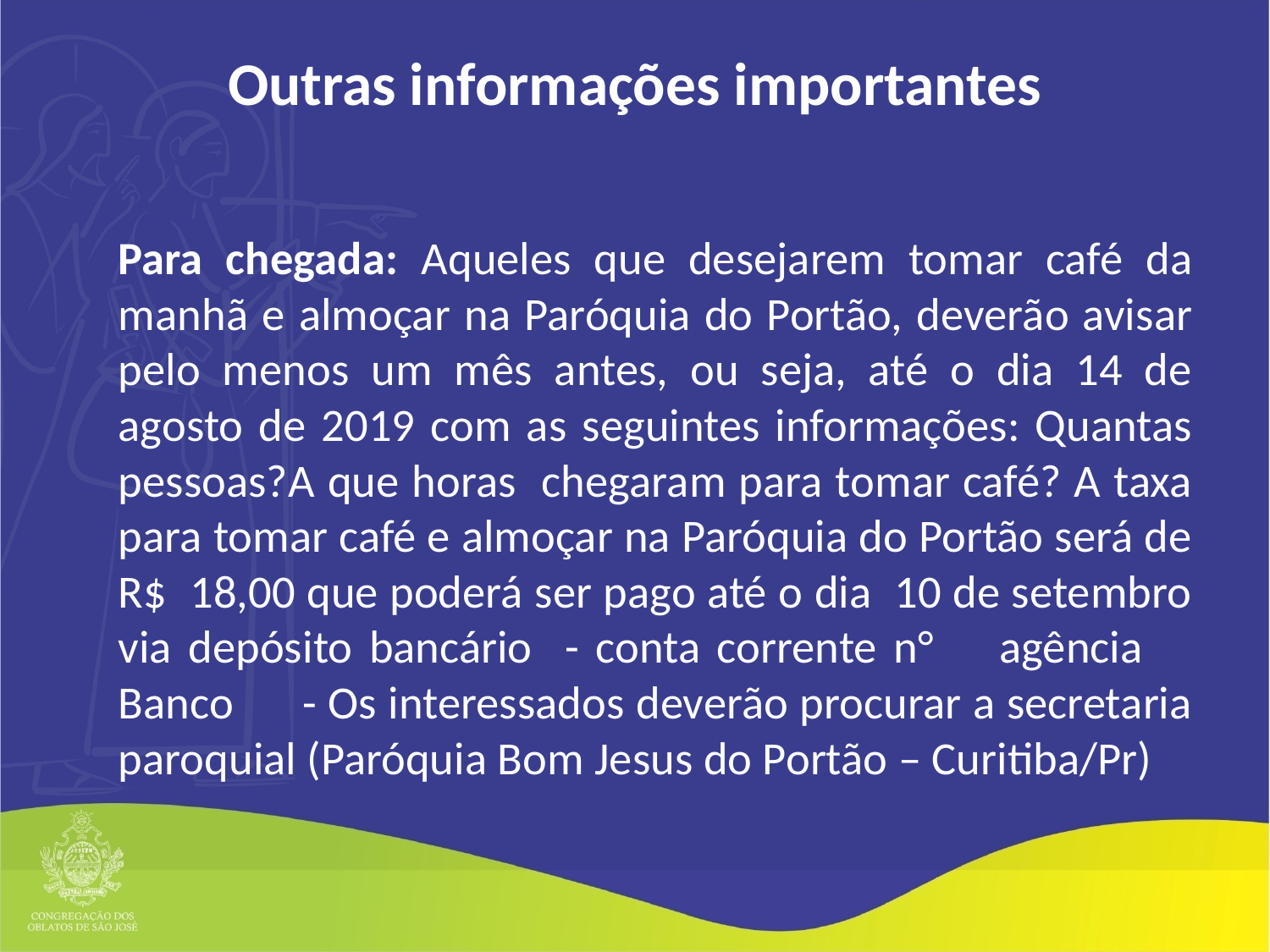

# Outras informações importantes
	Para chegada: Aqueles que desejarem tomar café da manhã e almoçar na Paróquia do Portão, deverão avisar pelo menos um mês antes, ou seja, até o dia 14 de agosto de 2019 com as seguintes informações: Quantas pessoas?A que horas  chegaram para tomar café? A taxa para tomar café e almoçar na Paróquia do Portão será de R$  18,00 que poderá ser pago até o dia  10 de setembro via depósito bancário  - conta corrente n°    agência    Banco      - Os interessados deverão procurar a secretaria paroquial (Paróquia Bom Jesus do Portão – Curitiba/Pr)